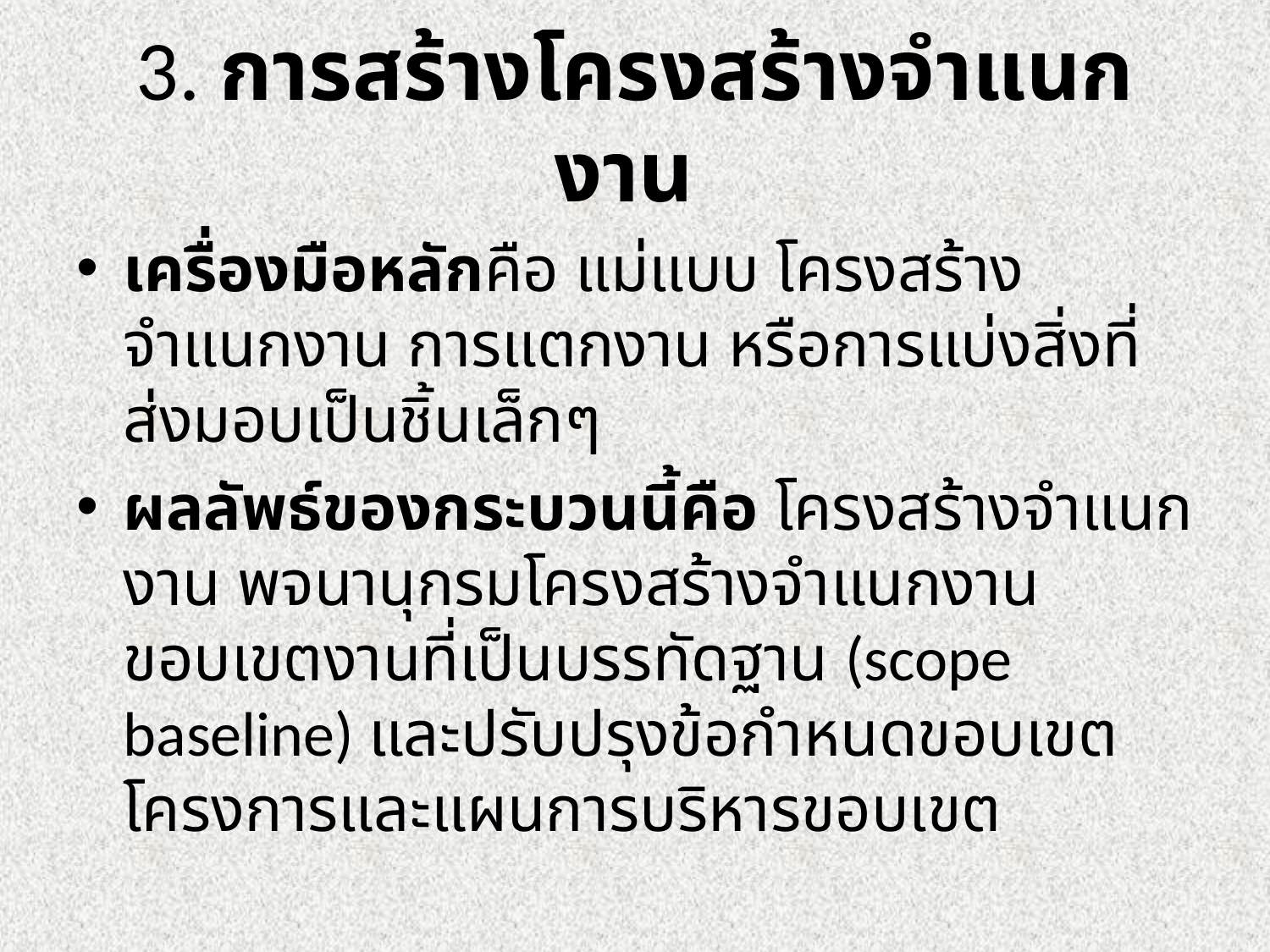

# 3. การสร้างโครงสร้างจำแนกงาน
เครื่องมือหลักคือ แม่แบบ โครงสร้างจำแนกงาน การแตกงาน หรือการแบ่งสิ่งที่ส่งมอบเป็นชิ้นเล็กๆ
ผลลัพธ์ของกระบวนนี้คือ โครงสร้างจำแนกงาน พจนานุกรมโครงสร้างจำแนกงาน ขอบเขตงานที่เป็นบรรทัดฐาน (scope baseline) และปรับปรุงข้อกำหนดขอบเขตโครงการและแผนการบริหารขอบเขต